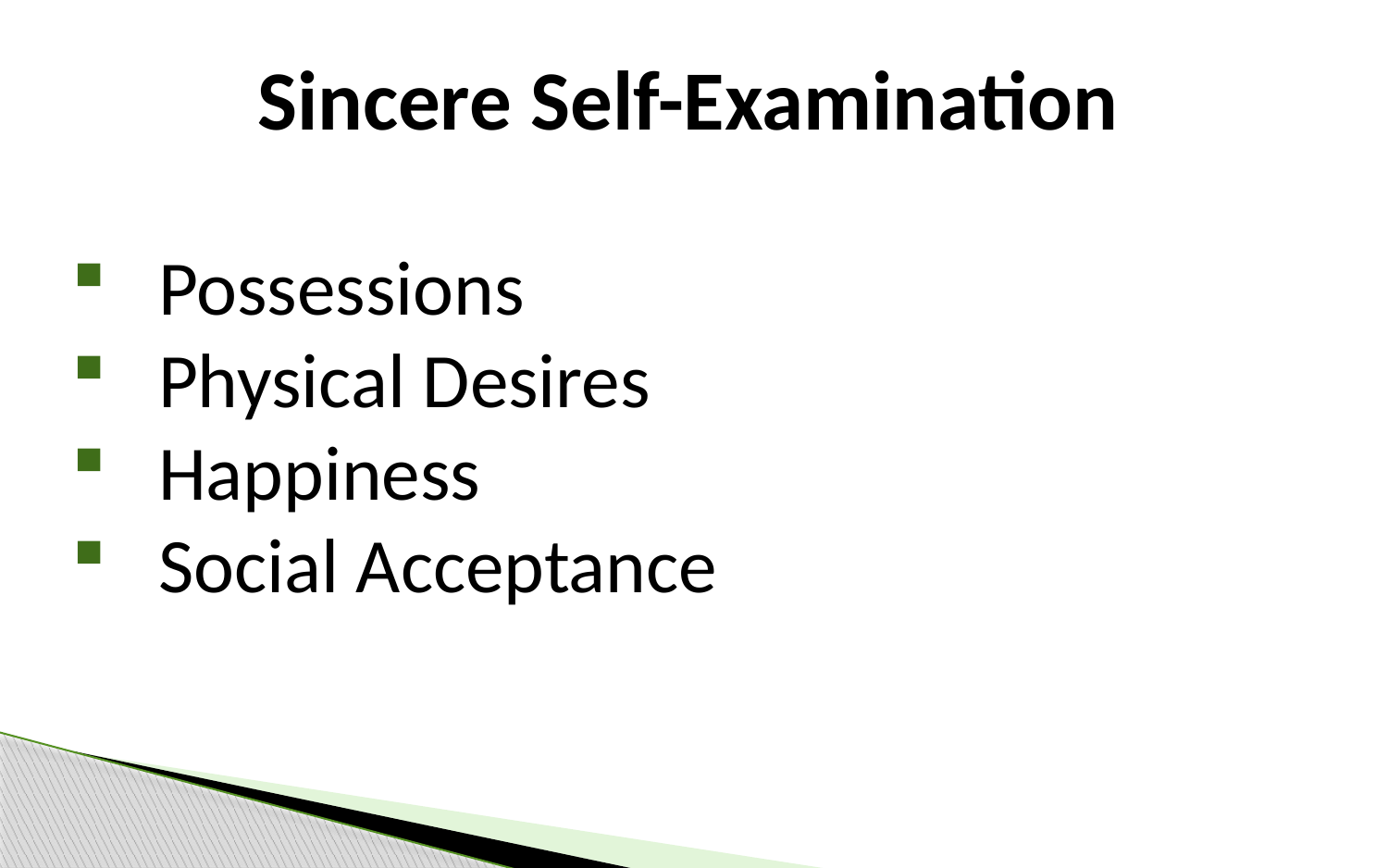

Sincere Self-Examination
Possessions
Physical Desires
Happiness
Social Acceptance